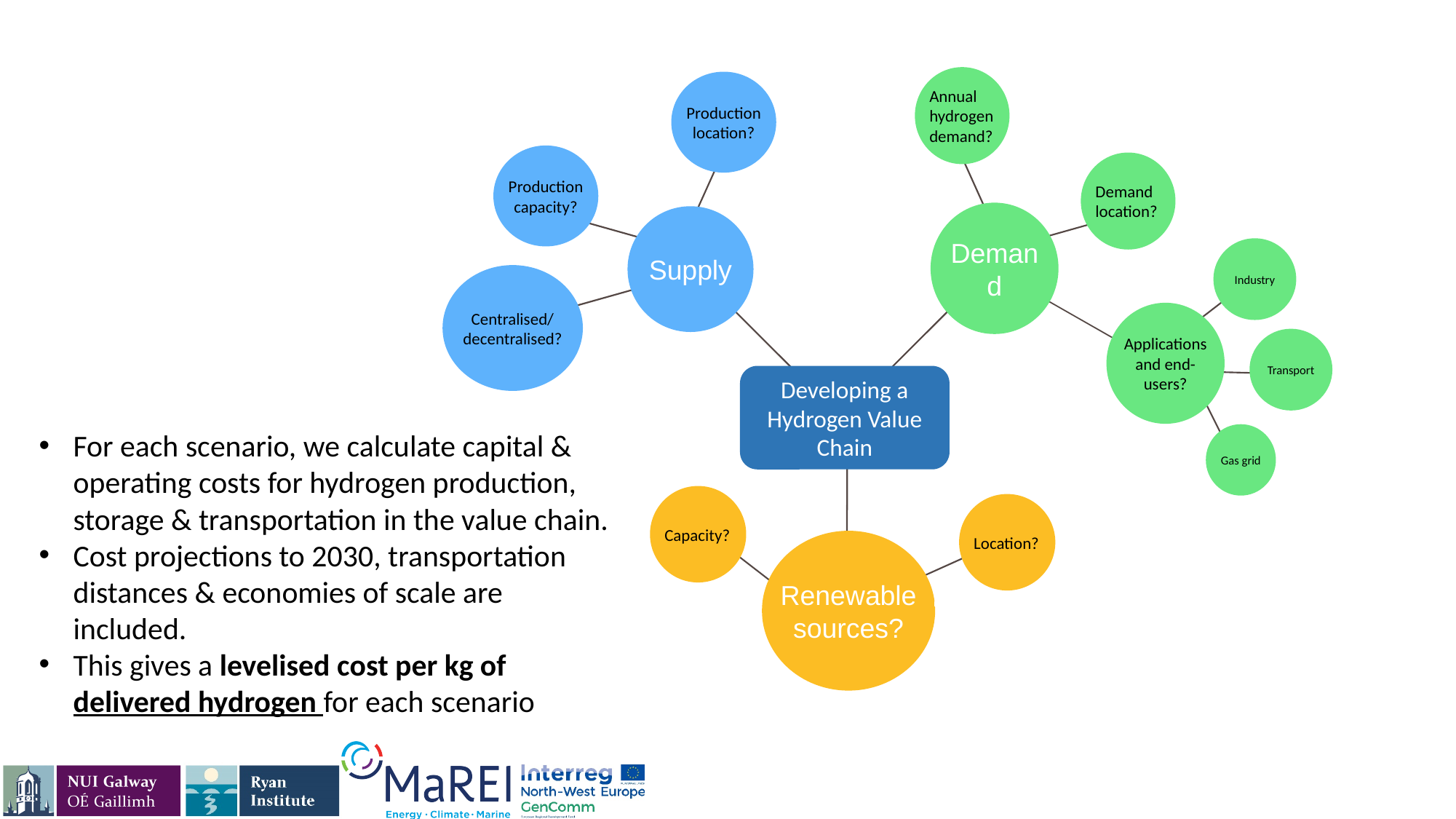

Annual hydrogen demand?

Demand location?
Demand

Industry

Applications and end-users?

Transport

Production location?
Production capacity?

Supply

Centralised/ decentralised?

Developing a Hydrogen Value Chain

Gas grid

Capacity?
Location?

Renewable sources?

For each scenario, we calculate capital & operating costs for hydrogen production, storage & transportation in the value chain.
Cost projections to 2030, transportation distances & economies of scale are included.
This gives a levelised cost per kg of delivered hydrogen for each scenario